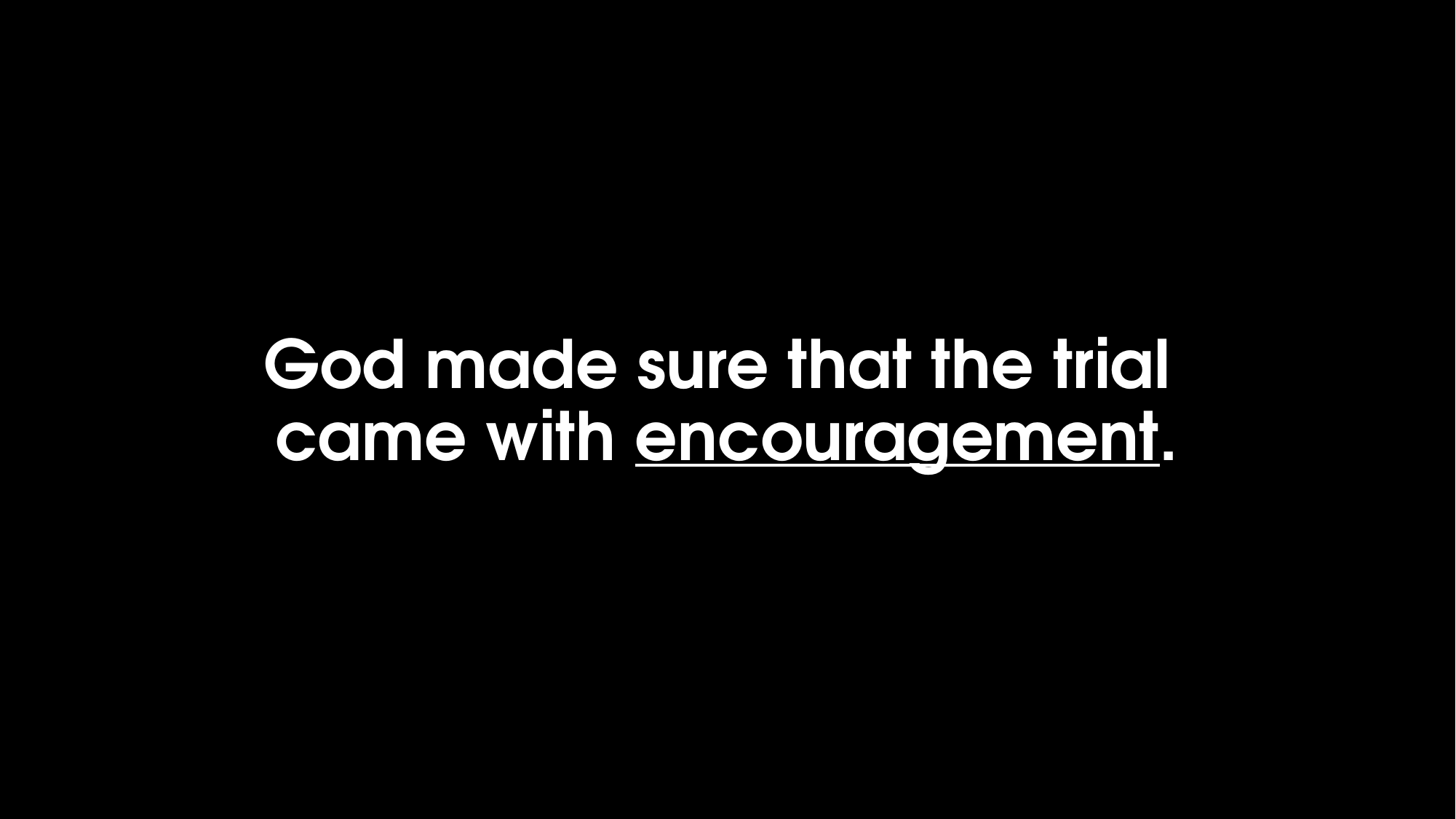

# God made sure that the trial came with encouragement.